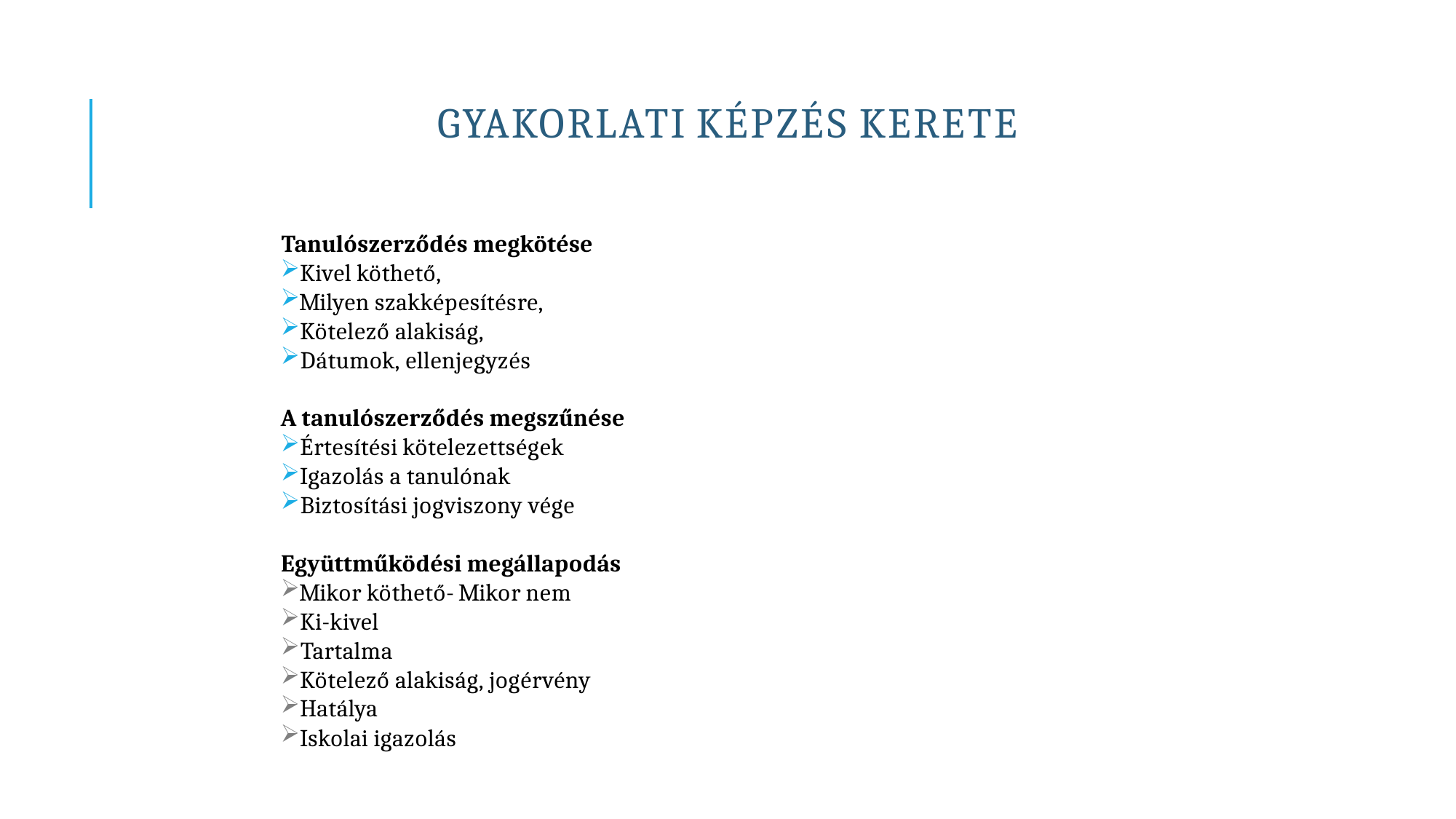

# Gyakorlati képzés kerete
Tanulószerződés megkötése
Kivel köthető,
Milyen szakképesítésre,
Kötelező alakiság,
Dátumok, ellenjegyzés

A tanulószerződés megszűnése
Értesítési kötelezettségek
Igazolás a tanulónak
Biztosítási jogviszony vége

Együttműködési megállapodás
Mikor köthető- Mikor nem
Ki-kivel
Tartalma
Kötelező alakiság, jogérvény
Hatálya
Iskolai igazolás